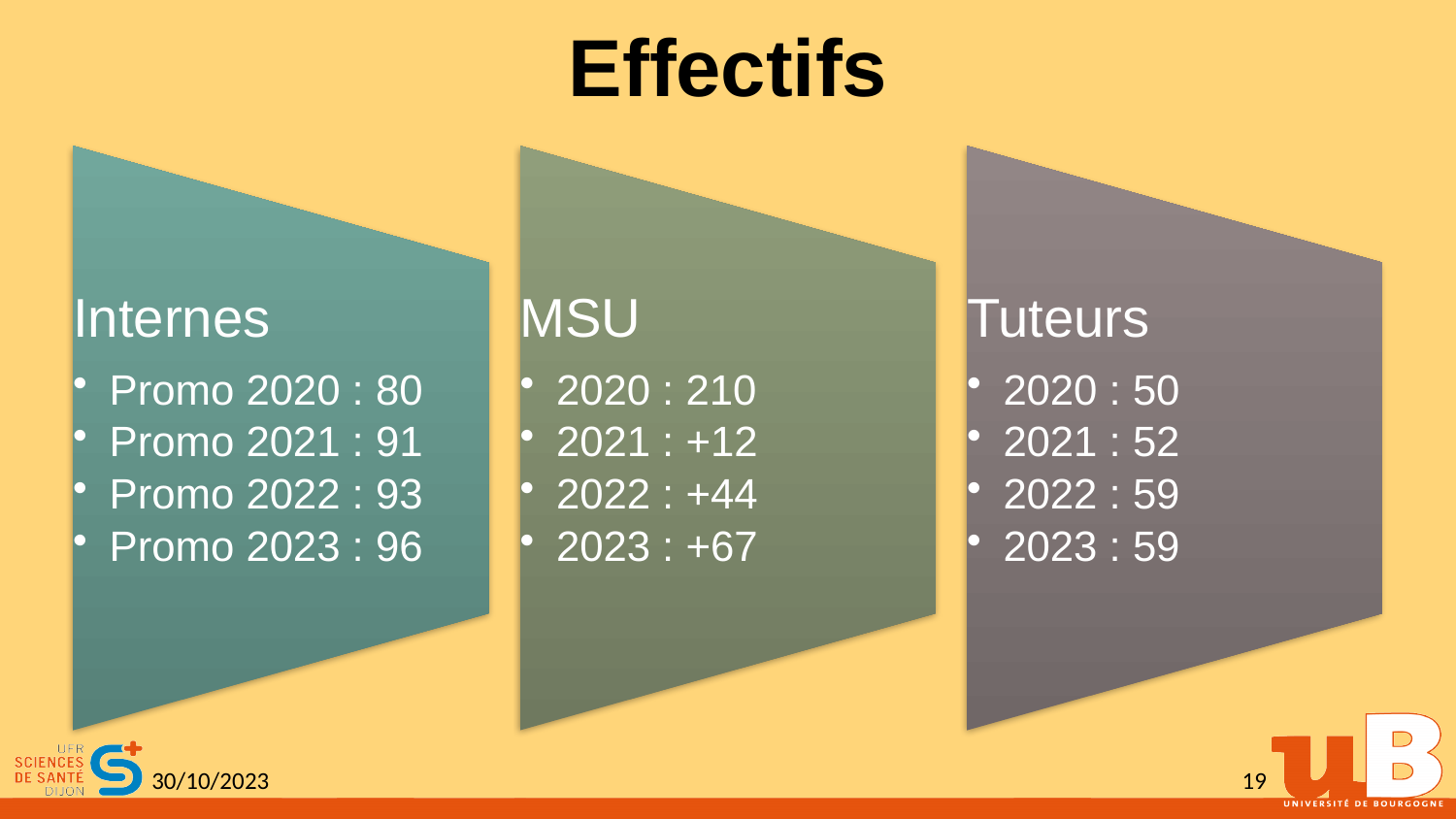

# Effectifs
Internes
Promo 2020 : 80
Promo 2021 : 91
Promo 2022 : 93
Promo 2023 : 96
MSU
2020 : 210
2021 : +12
2022 : +44
2023 : +67
Tuteurs
2020 : 50
2021 : 52
2022 : 59
2023 : 59
30/10/2023

19